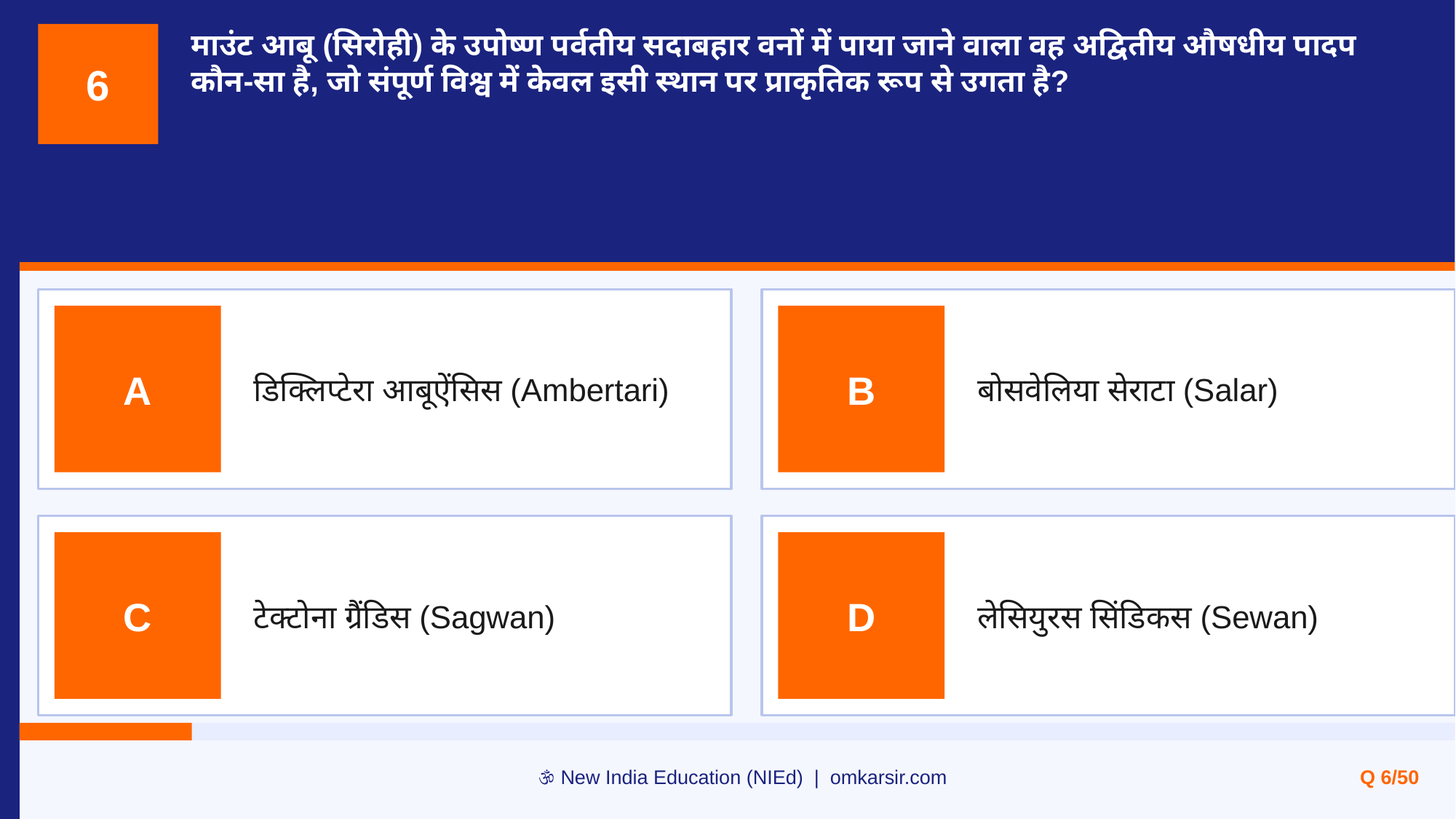

माउंट आबू (सिरोही) के उपोष्ण पर्वतीय सदाबहार वनों में पाया जाने वाला वह अद्वितीय औषधीय पादप कौन-सा है, जो संपूर्ण विश्व में केवल इसी स्थान पर प्राकृतिक रूप से उगता है?
6

डिक्लिप्टेरा आबूऐंसिस (Ambertari)
बोसवेलिया सेराटा (Salar)
A
B

टेक्टोना ग्रैंडिस (Sagwan)
लेसियुरस सिंडिकस (Sewan)
C
D

🕉️ New India Education (NIEd)  |  omkarsir.com
Q 6/50